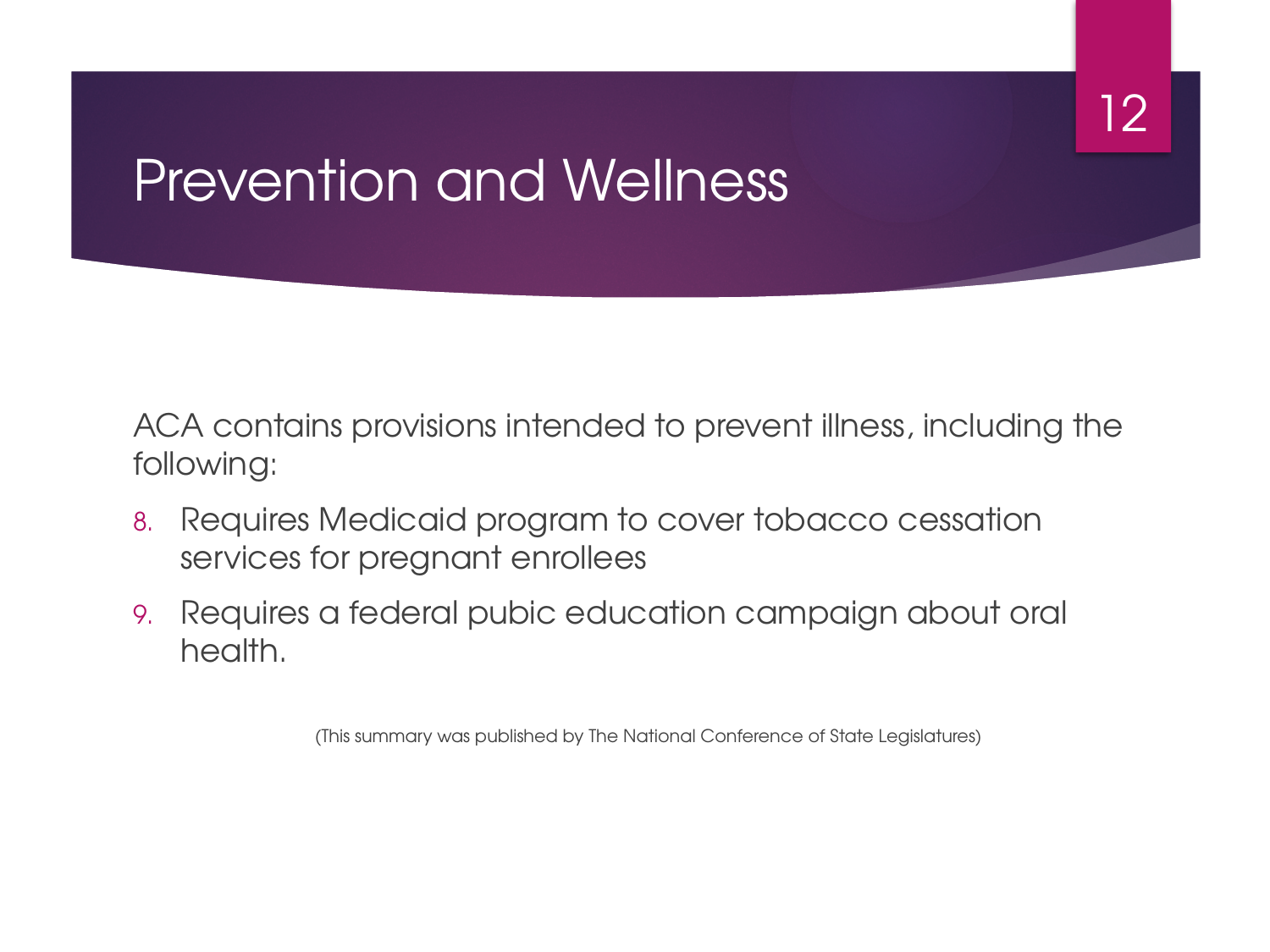

12
# Prevention and Wellness

ACA contains provisions intended to prevent illness, including the following:
Requires Medicaid program to cover tobacco cessation services for pregnant enrollees
Requires a federal pubic education campaign about oral health.
(This summary was published by The National Conference of State Legislatures)